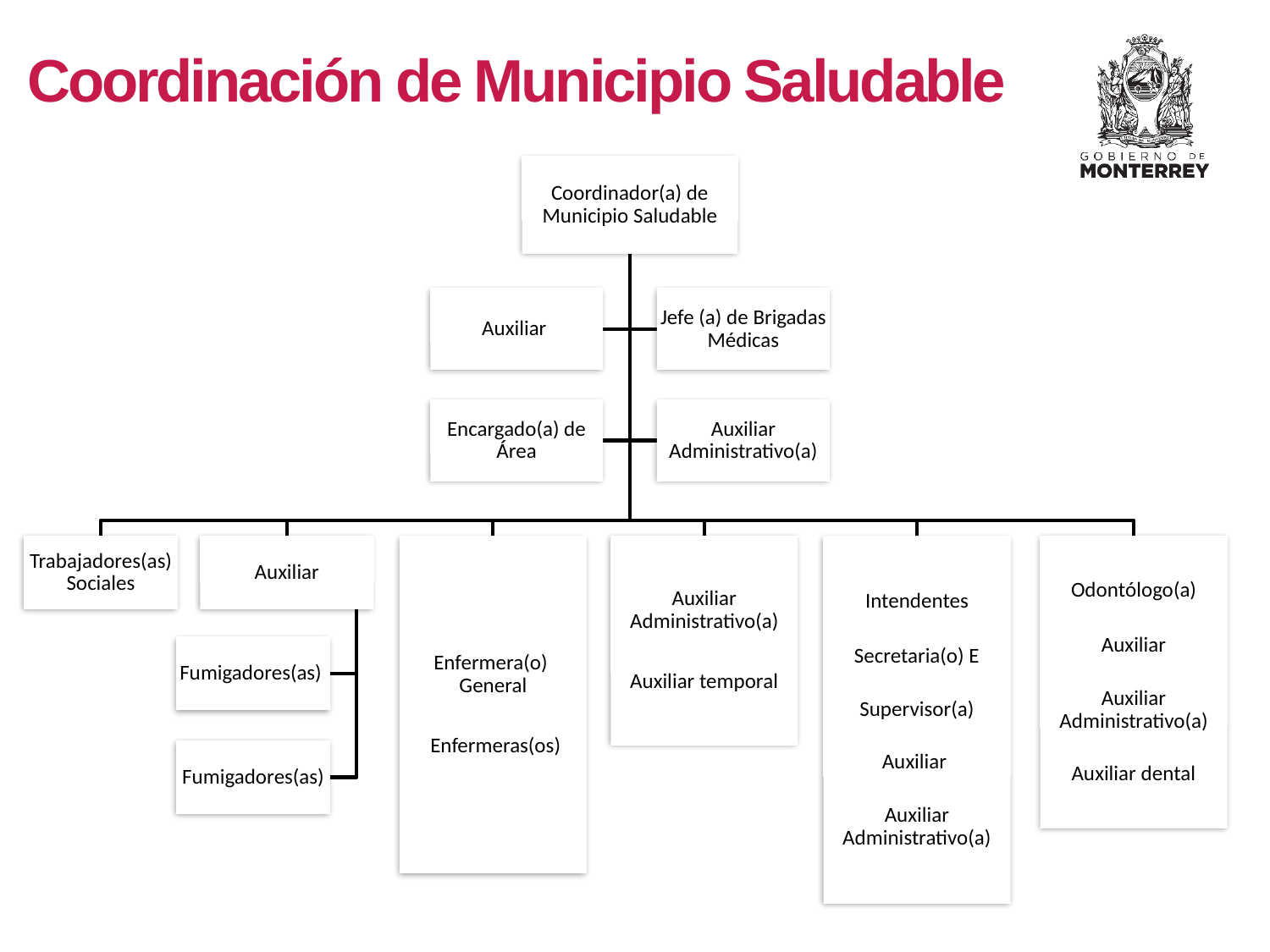

Coordinación de Municipio Saludable
Coordinador(a) de Municipio Saludable
Trabajadores(as) Sociales
Auxiliar
Fumigadores(as)
Fumigadores(as)
Enfermera(o)
General

 Enfermeras(os)
Auxiliar Administrativo(a)

Auxiliar temporal
Intendentes
Secretaria(o) E
Supervisor(a)
Auxiliar
Auxiliar Administrativo(a)
Odontólogo(a)
Auxiliar
Auxiliar Administrativo(a)
Auxiliar dental
Auxiliar
Jefe (a) de Brigadas Médicas
Encargado(a) de Área
Auxiliar Administrativo(a)